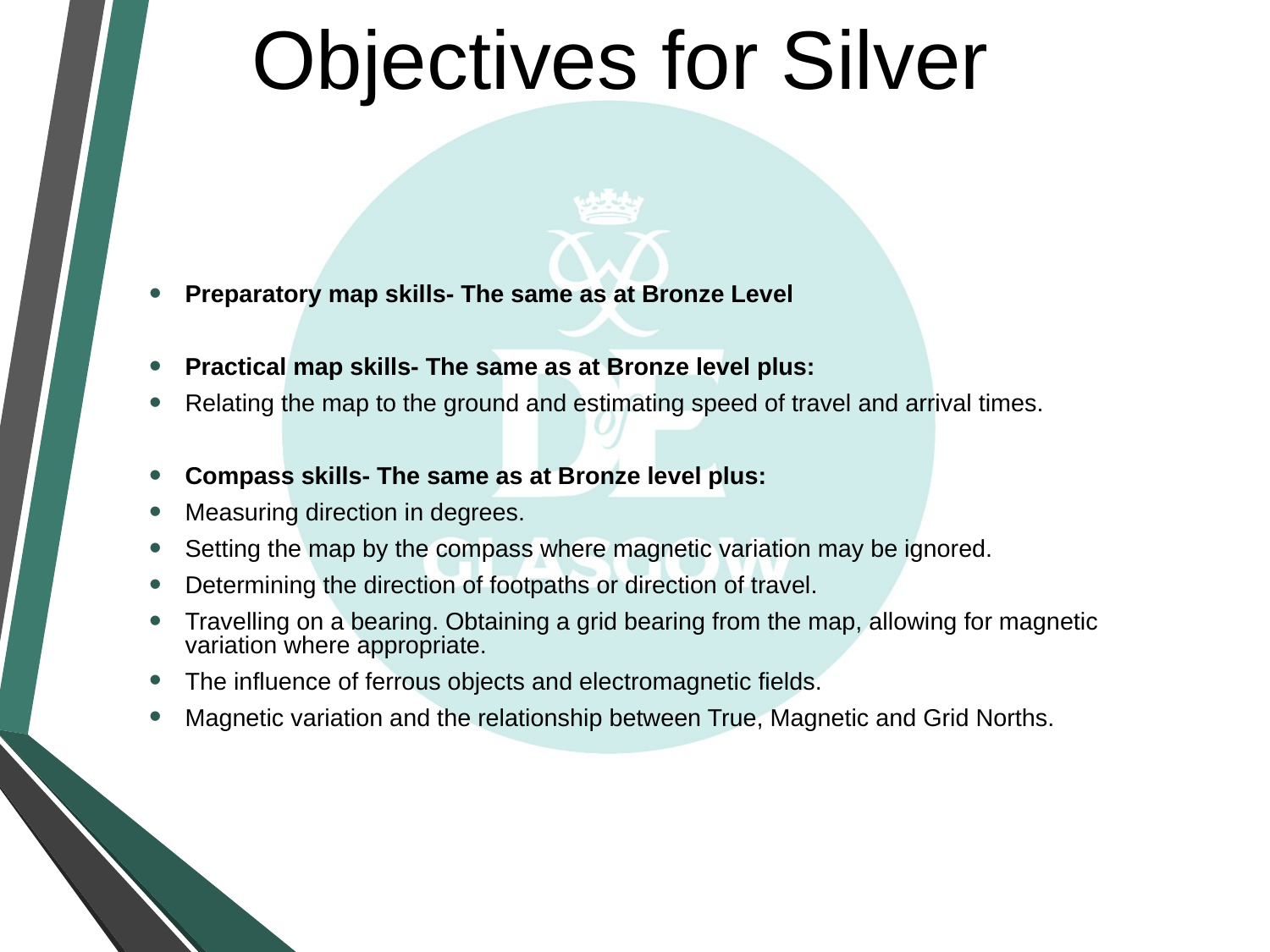

# Objectives for Silver
Preparatory map skills- The same as at Bronze Level

Practical map skills- The same as at Bronze level plus:
Relating the map to the ground and estimating speed of travel and arrival times.

Compass skills- The same as at Bronze level plus:
Measuring direction in degrees.
Setting the map by the compass where magnetic variation may be ignored.
Determining the direction of footpaths or direction of travel.
Travelling on a bearing. Obtaining a grid bearing from the map, allowing for magnetic variation where appropriate.
The influence of ferrous objects and electromagnetic fields.
Magnetic variation and the relationship between True, Magnetic and Grid Norths.